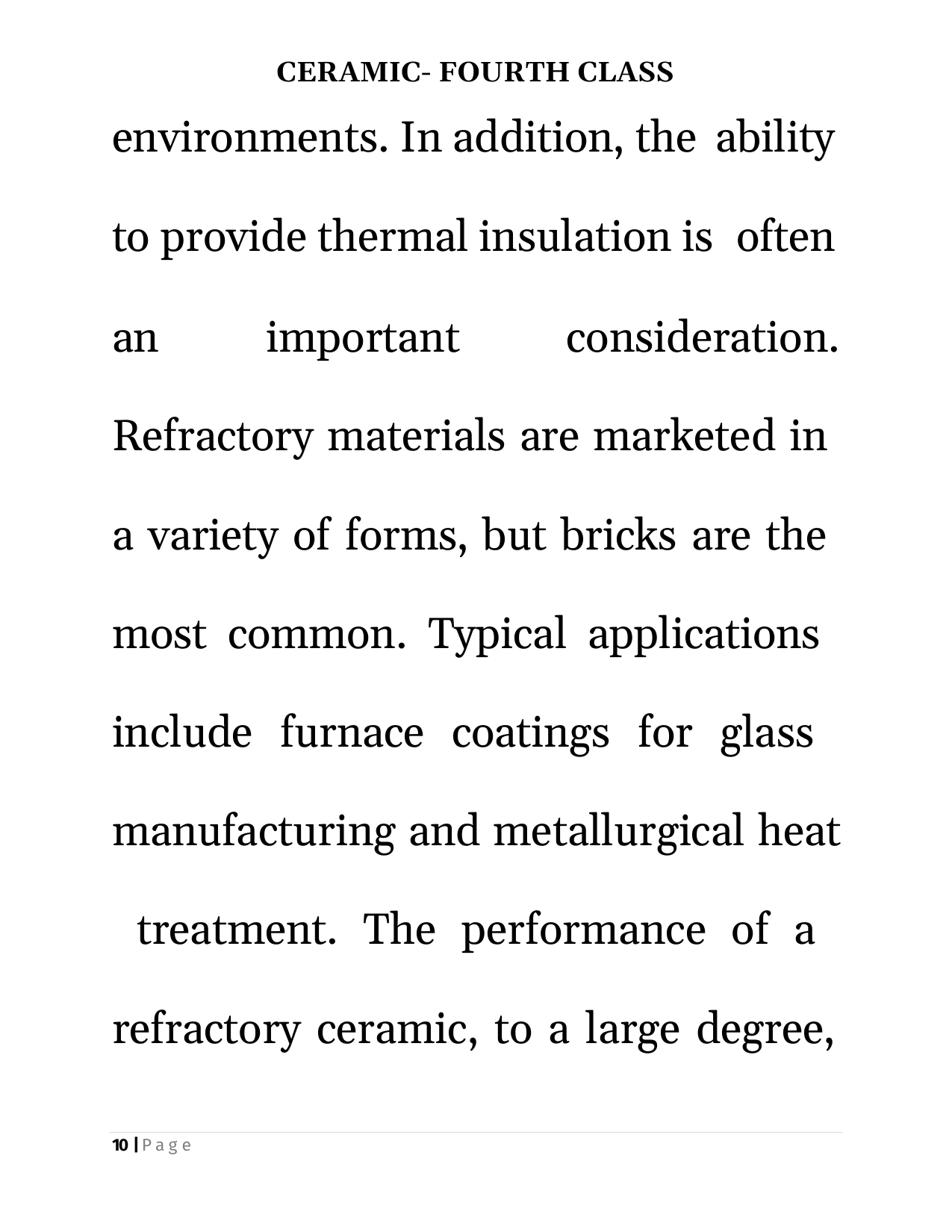

CERAMIC- FOURTH CLASS
# environments. In addition, the ability
to provide thermal insulation is  often

an	important	consideration.
Refractory materials are marketed in  a variety of forms, but bricks are the  most common. Typical applications  include furnace coatings for glass  manufacturing and metallurgical heat  treatment. The performance of a  refractory ceramic, to a large degree,

10 | P a g e